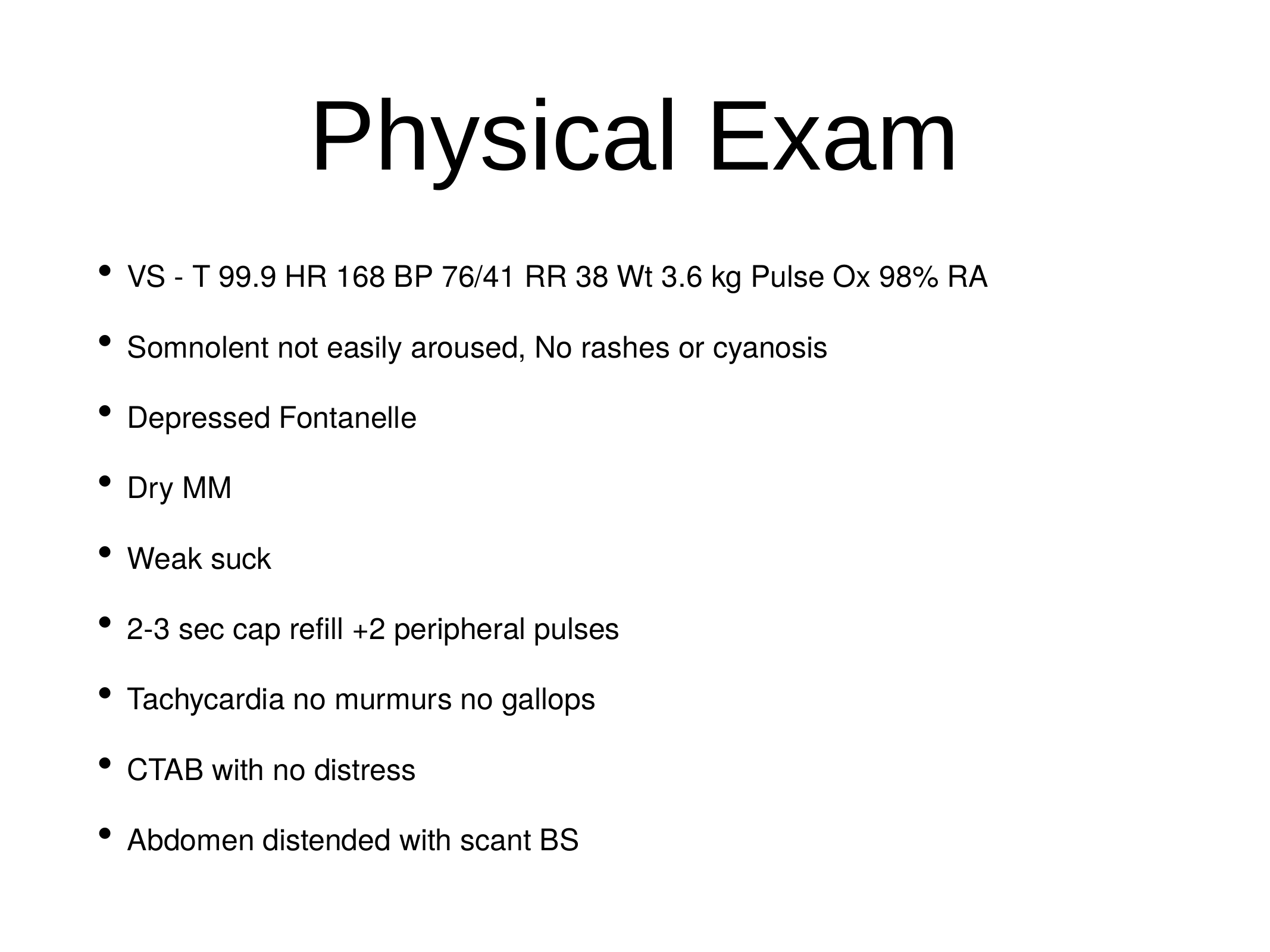

# Physical Exam
VS - T 99.9 HR 168 BP 76/41 RR 38 Wt 3.6 kg Pulse Ox 98% RA
Somnolent not easily aroused, No rashes or cyanosis
Depressed Fontanelle
Dry MM
Weak suck
2-3 sec cap refill +2 peripheral pulses
Tachycardia no murmurs no gallops
CTAB with no distress
Abdomen distended with scant BS